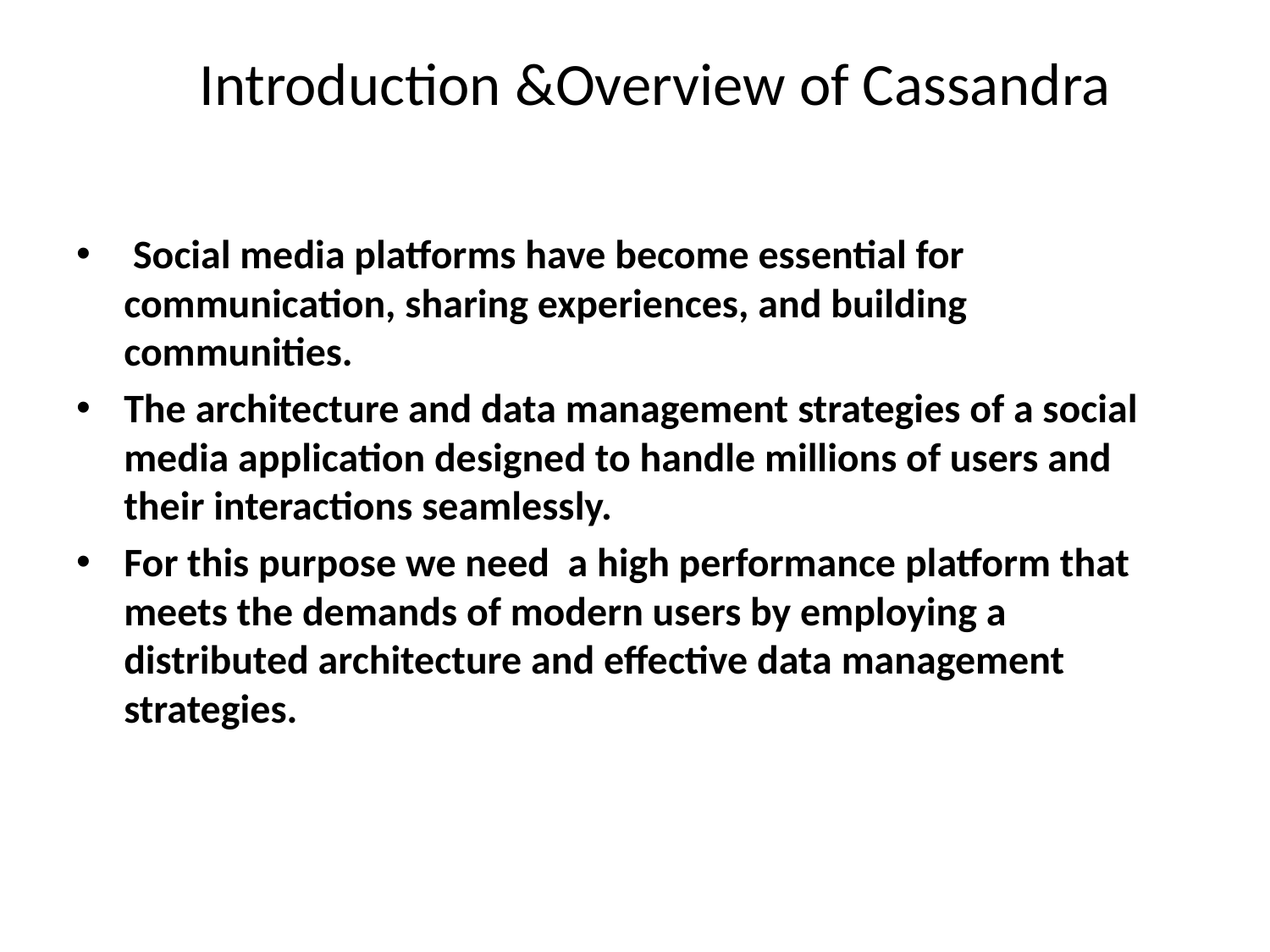

# Introduction &Overview of Cassandra
 Social media platforms have become essential for communication, sharing experiences, and building communities.
The architecture and data management strategies of a social media application designed to handle millions of users and their interactions seamlessly.
For this purpose we need  a high performance platform that meets the demands of modern users by employing a distributed architecture and effective data management strategies.